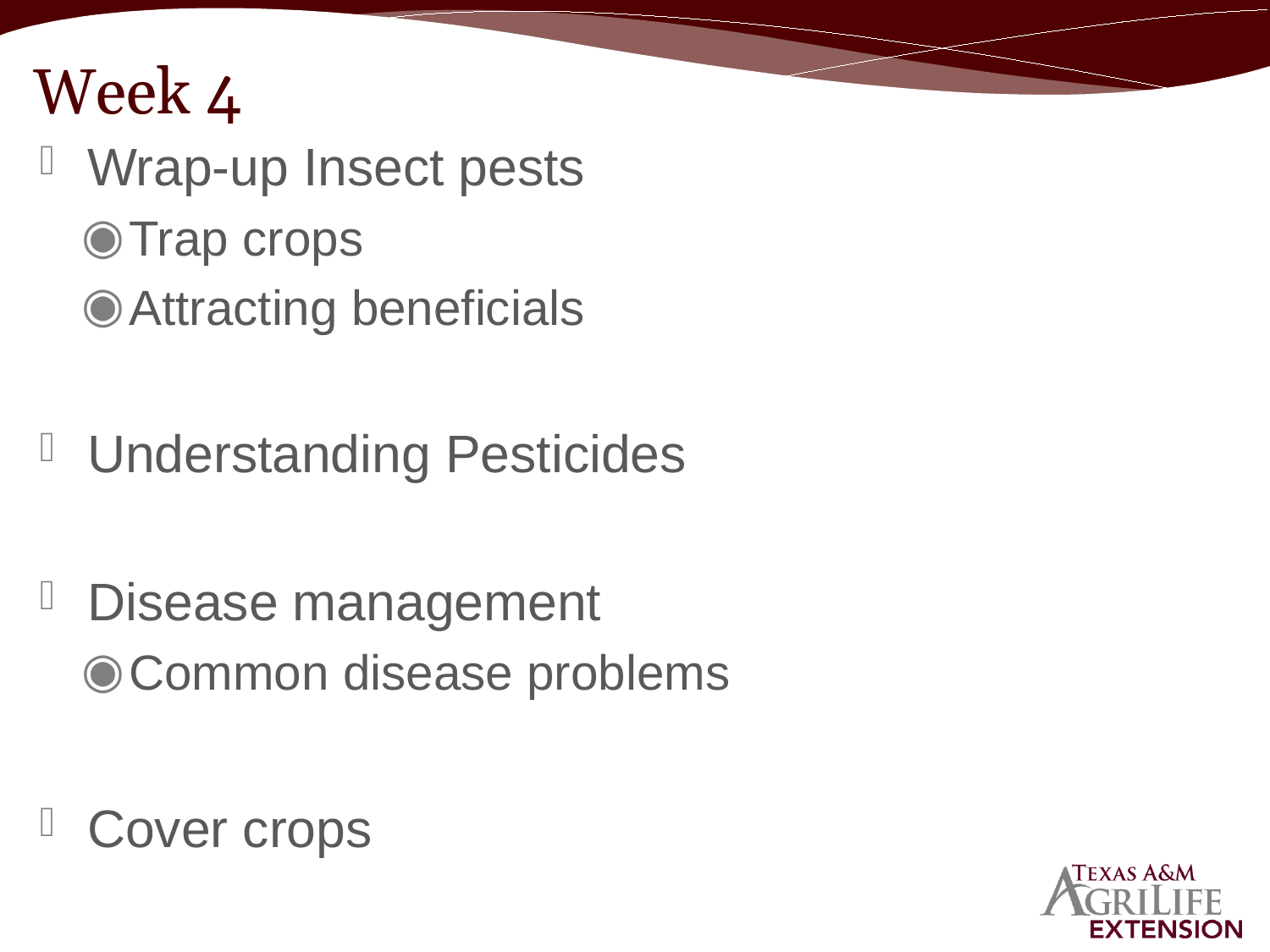

# Week 4
Wrap-up Insect pests
Trap crops
Attracting beneficials

Understanding Pesticides

Disease management
Common disease problems

Cover crops